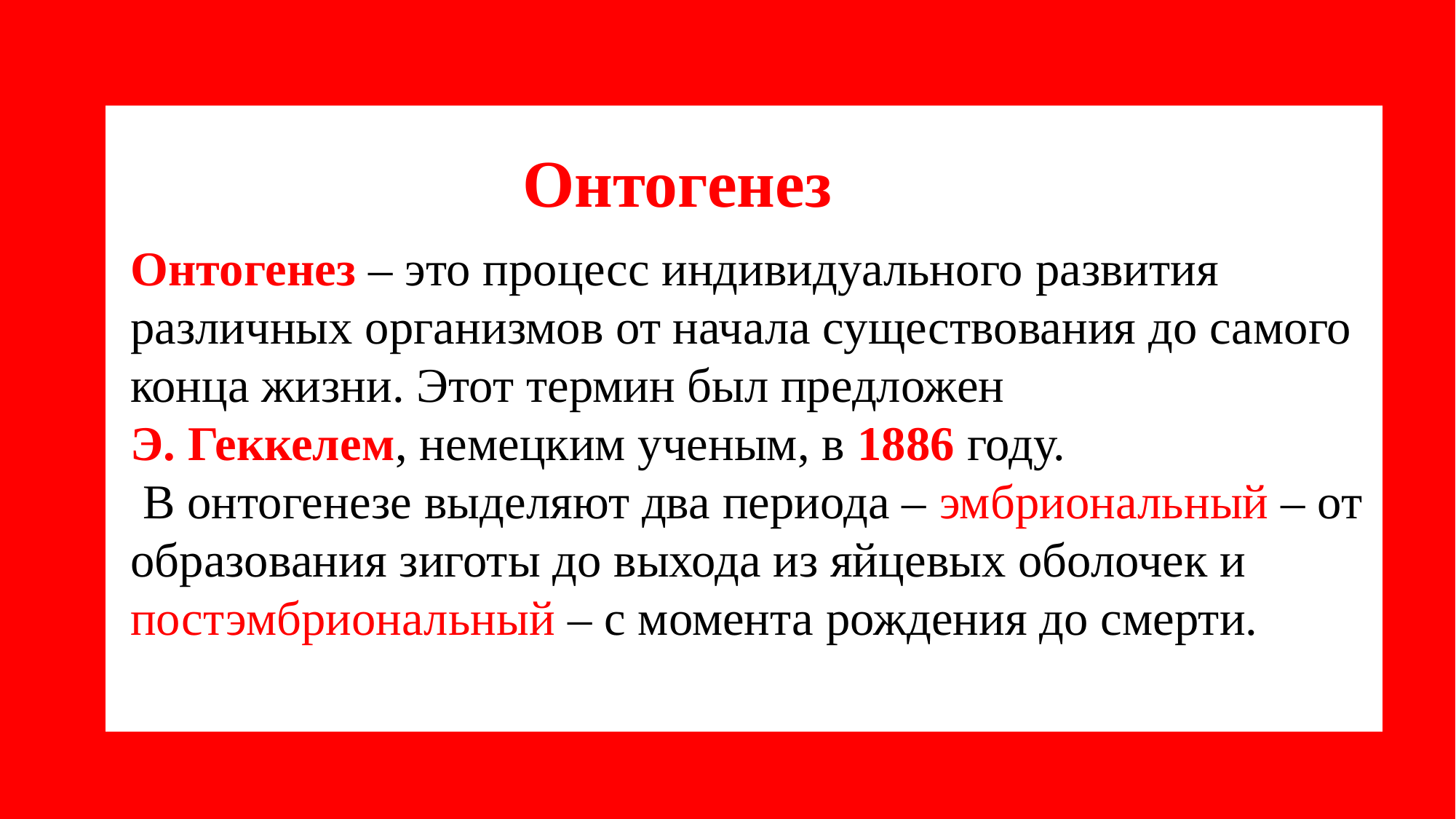

Онтогенез
Онтогенез – это процесс индивидуального развития различных организмов от начала существования до самого конца жизни. Этот термин был предложен
Э. Геккелем, немецким ученым, в 1886 году.
 В онтогенезе выделяют два периода – эмбриональный – от образования зиготы до выхода из яйцевых оболочек и постэмбриональный – с момента рождения до смерти.